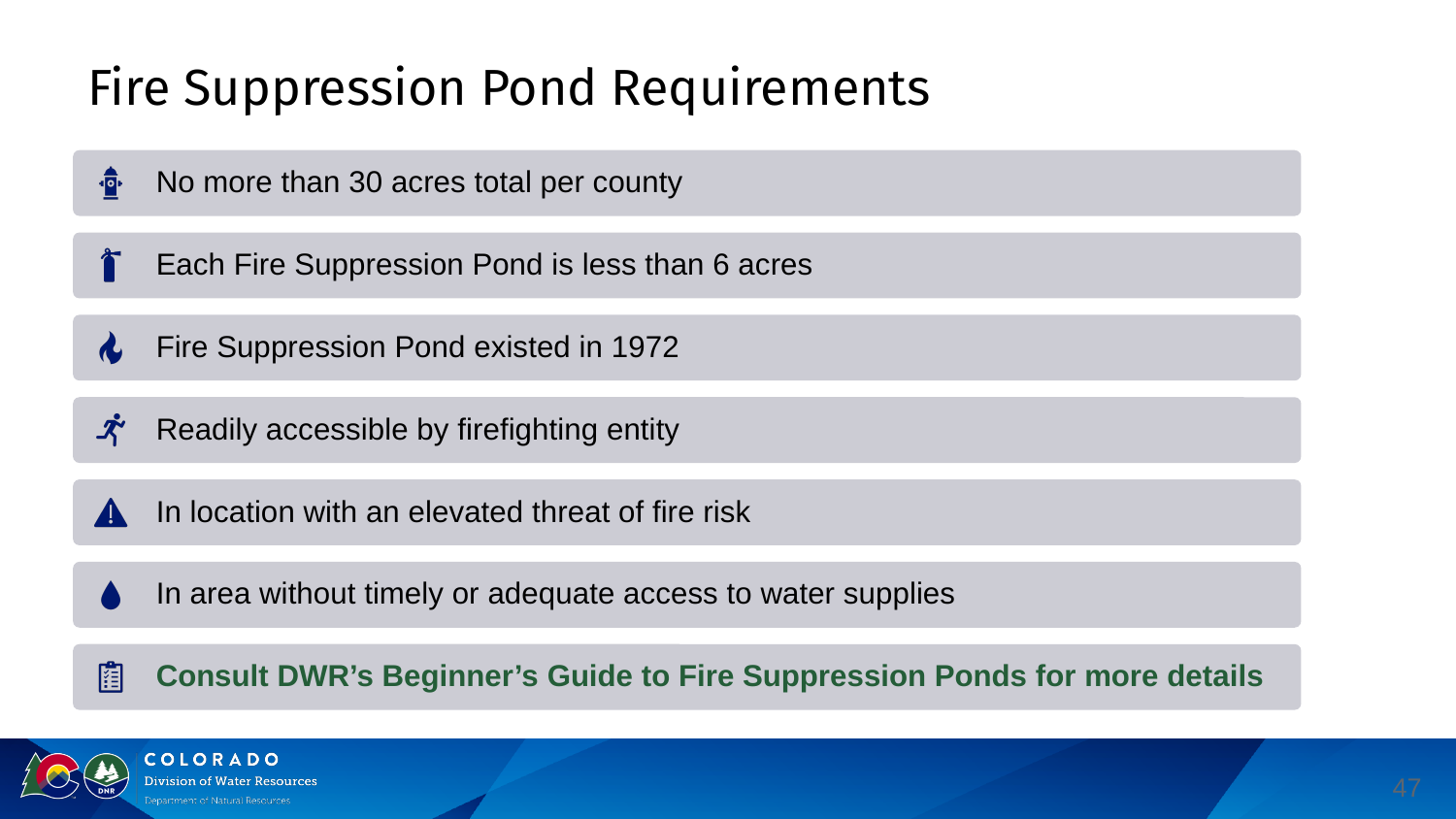

# Fire Suppression Pond Requirements
No more than 30 acres total per county
Each Fire Suppression Pond is less than 6 acres
Fire Suppression Pond existed in 1972
Readily accessible by firefighting entity
In location with an elevated threat of fire risk
In area without timely or adequate access to water supplies
Consult DWR’s Beginner’s Guide to Fire Suppression Ponds for more details
47